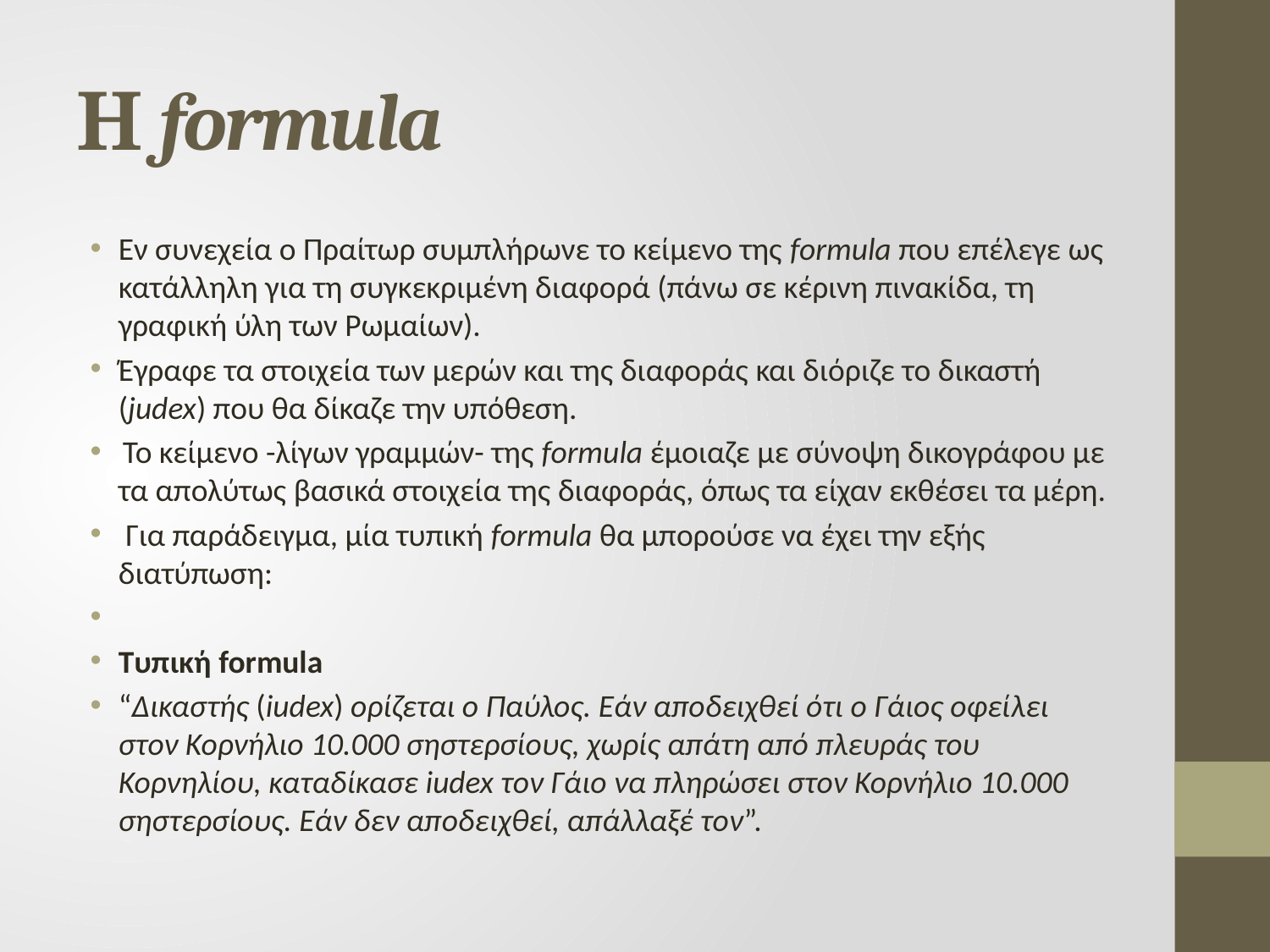

# Η formula
Εν συνεχεία ο Πραίτωρ συμπλήρωνε το κείμενο της formula που επέλεγε ως κατάλληλη για τη συγκεκριμένη διαφορά (πάνω σε κέρινη πινακίδα, τη γραφική ύλη των Ρωμαίων).
Έγραφε τα στοιχεία των μερών και της διαφοράς και διόριζε το δικαστή (judex) που θα δίκαζε την υπόθεση.
 Το κείμενο -λίγων γραμμών- της formula έμοιαζε με σύνοψη δικογράφου με τα απολύτως βασικά στοιχεία της διαφοράς, όπως τα είχαν εκθέσει τα μέρη.
 Για παράδειγμα, μία τυπική formula θα μπορούσε να έχει την εξής διατύπωση:

Τυπική formula
“Δικαστής (iudex) ορίζεται ο Παύλος. Εάν αποδειχθεί ότι ο Γάιος οφείλει στον Κορνήλιο 10.000 σηστερσίους, χωρίς απάτη από πλευράς του Κορνηλίου, καταδίκασε iudex τον Γάιο να πληρώσει στον Κορνήλιο 10.000 σηστερσίους. Εάν δεν αποδειχθεί, απάλλαξέ τον”.